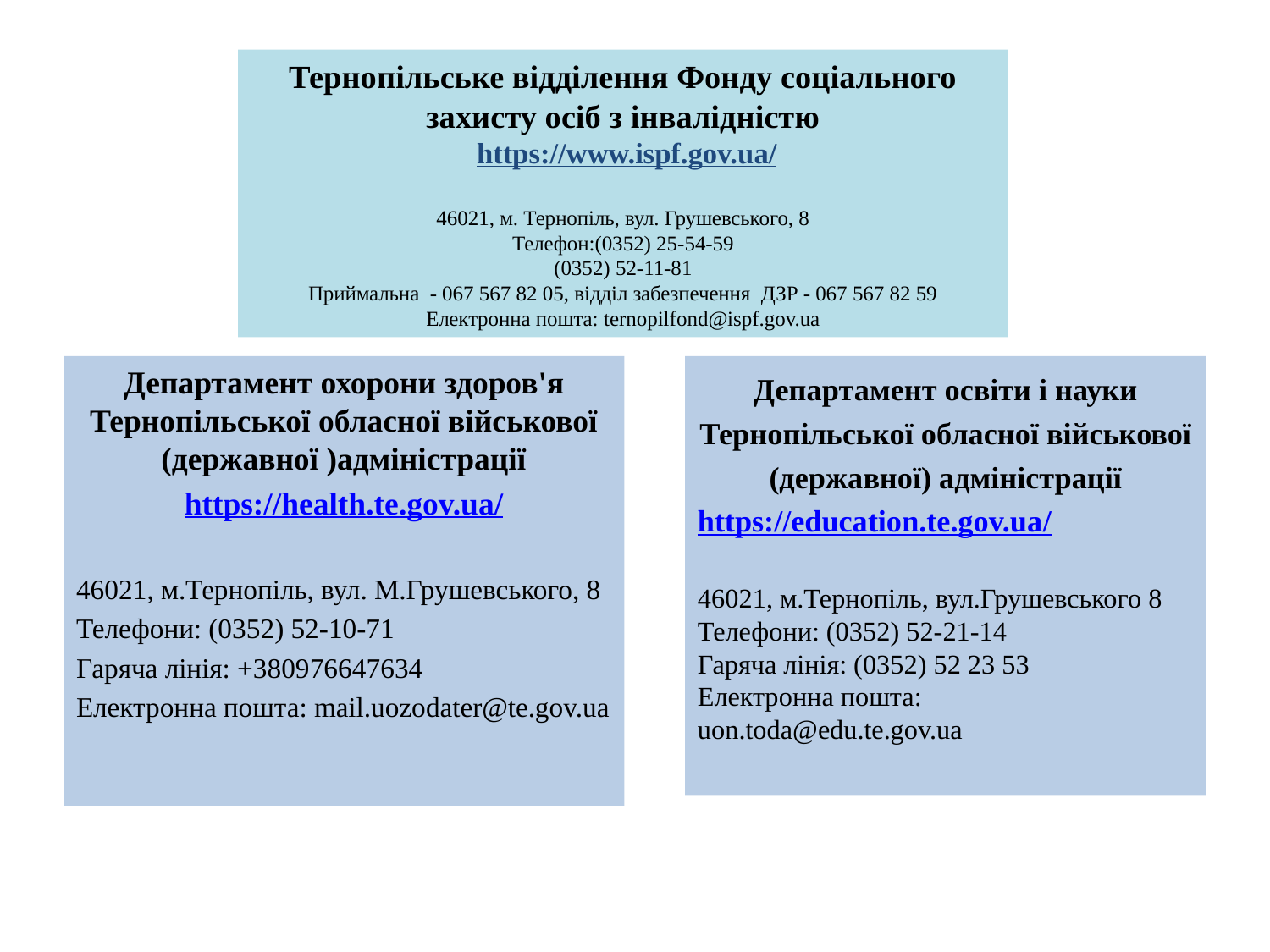

# Тернопільське відділення Фонду соціального захисту осіб з інвалідністю https://www.ispf.gov.ua/ 46021, м. Тернопіль, вул. Грушевського, 8 Телефон:(0352) 25-54-59 (0352) 52-11-81 Приймальна  - 067 567 82 05, відділ забезпечення  ДЗР - 067 567 82 59 Електронна пошта: ternopilfond@ispf.gov.ua
Департамент охорони здоров'я Тернопільської обласної військової (державної )адміністрації
https://health.te.gov.ua/

46021, м.Тернопіль, вул. М.Грушевського, 8
Телефони: (0352) 52-10-71
Гаряча лінія: +380976647634
Електронна пошта: mail.uozodater@te.gov.ua
Департамент освіти і науки
Тернопільської обласної військової (державної) адміністрації
https://education.te.gov.ua/

46021, м.Тернопіль, вул.Грушевського 8
Телефони: (0352) 52-21-14
Гаряча лінія: (0352) 52 23 53
Електронна пошта: uon.toda@edu.te.gov.ua